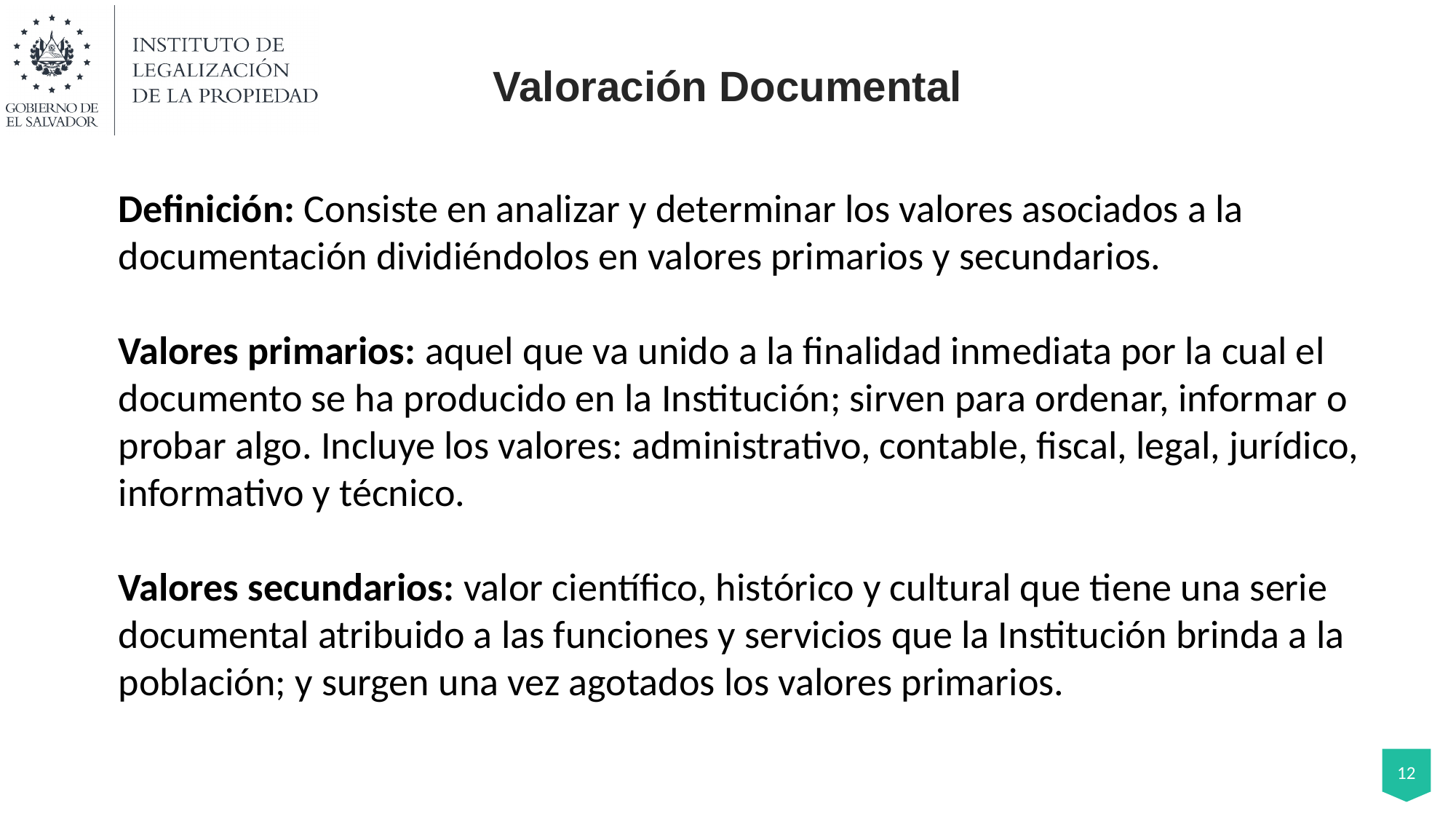

# Valoración Documental
Definición: Consiste en analizar y determinar los valores asociados a la documentación dividiéndolos en valores primarios y secundarios.

Valores primarios: aquel que va unido a la finalidad inmediata por la cual el documento se ha producido en la Institución; sirven para ordenar, informar o probar algo. Incluye los valores: administrativo, contable, fiscal, legal, jurídico, informativo y técnico.

Valores secundarios: valor científico, histórico y cultural que tiene una serie documental atribuido a las funciones y servicios que la Institución brinda a la población; y surgen una vez agotados los valores primarios.